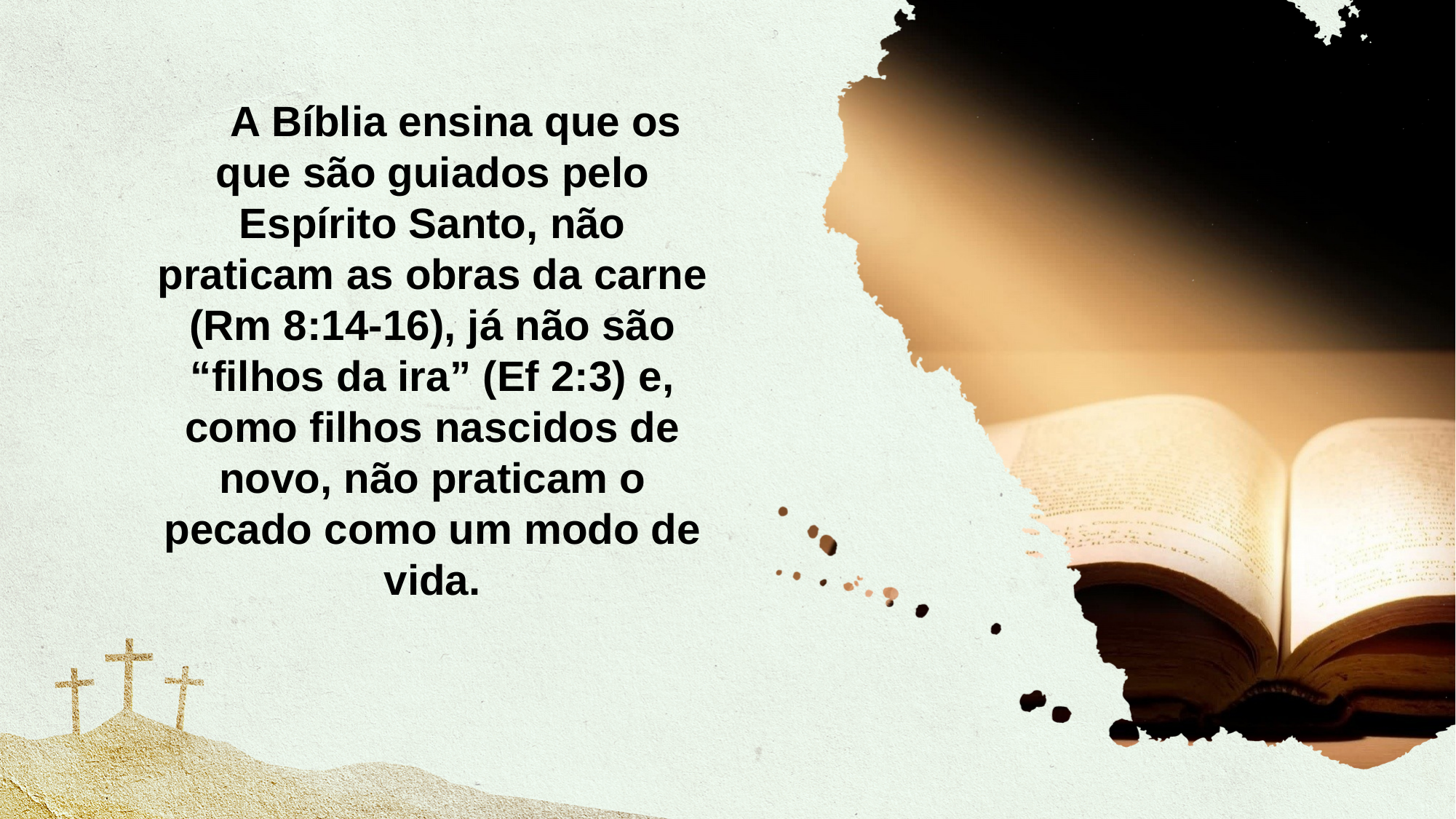

A Bíblia ensina que os que são guiados pelo Espírito Santo, não praticam as obras da carne (Rm 8:14-16), já não são “filhos da ira” (Ef 2:3) e, como filhos nascidos de novo, não praticam o pecado como um modo de vida.